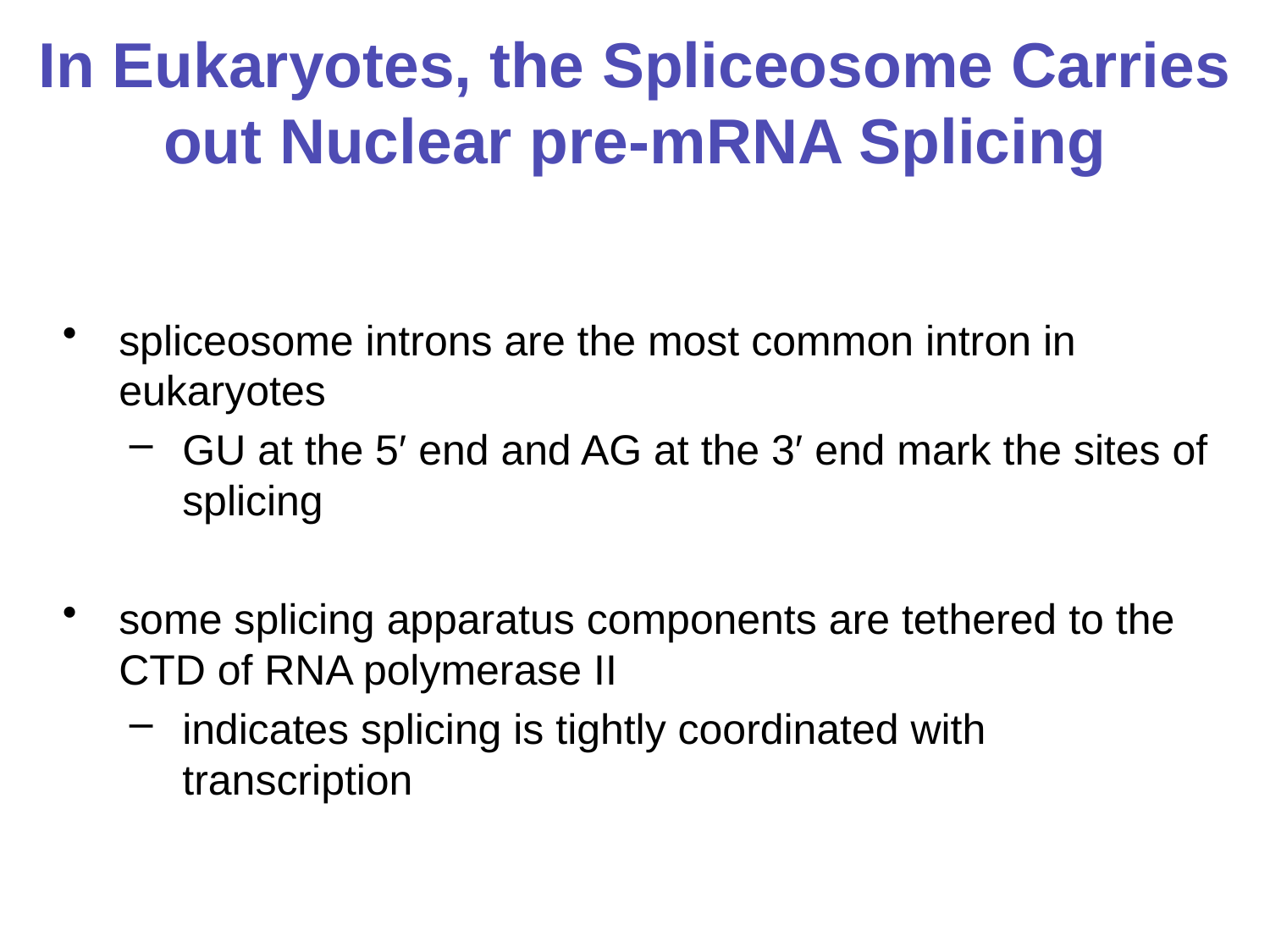

# In Eukaryotes, the Spliceosome Carries out Nuclear pre-mRNA Splicing
spliceosome introns are the most common intron in eukaryotes
GU at the 5′ end and AG at the 3′ end mark the sites of splicing

some splicing apparatus components are tethered to the CTD of RNA polymerase II
indicates splicing is tightly coordinated with transcription